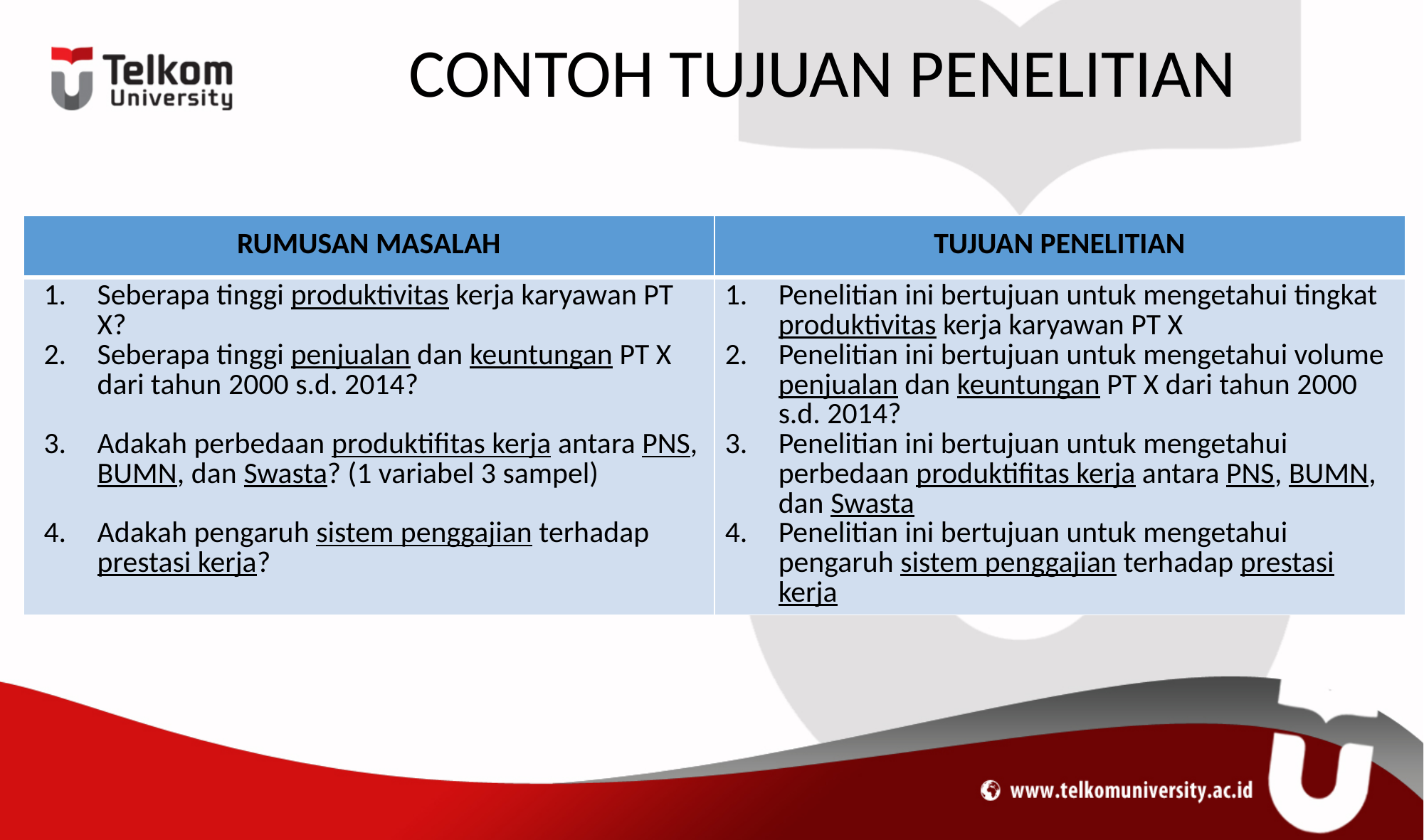

# CONTOH TUJUAN PENELITIAN

| RUMUSAN MASALAH | TUJUAN PENELITIAN |
| --- | --- |
| Seberapa tinggi produktivitas kerja karyawan PT X? Seberapa tinggi penjualan dan keuntungan PT X dari tahun 2000 s.d. 2014? Adakah perbedaan produktifitas kerja antara PNS, BUMN, dan Swasta? (1 variabel 3 sampel) Adakah pengaruh sistem penggajian terhadap prestasi kerja? | Penelitian ini bertujuan untuk mengetahui tingkat produktivitas kerja karyawan PT X Penelitian ini bertujuan untuk mengetahui volume penjualan dan keuntungan PT X dari tahun 2000 s.d. 2014? Penelitian ini bertujuan untuk mengetahui perbedaan produktifitas kerja antara PNS, BUMN, dan Swasta Penelitian ini bertujuan untuk mengetahui pengaruh sistem penggajian terhadap prestasi kerja |